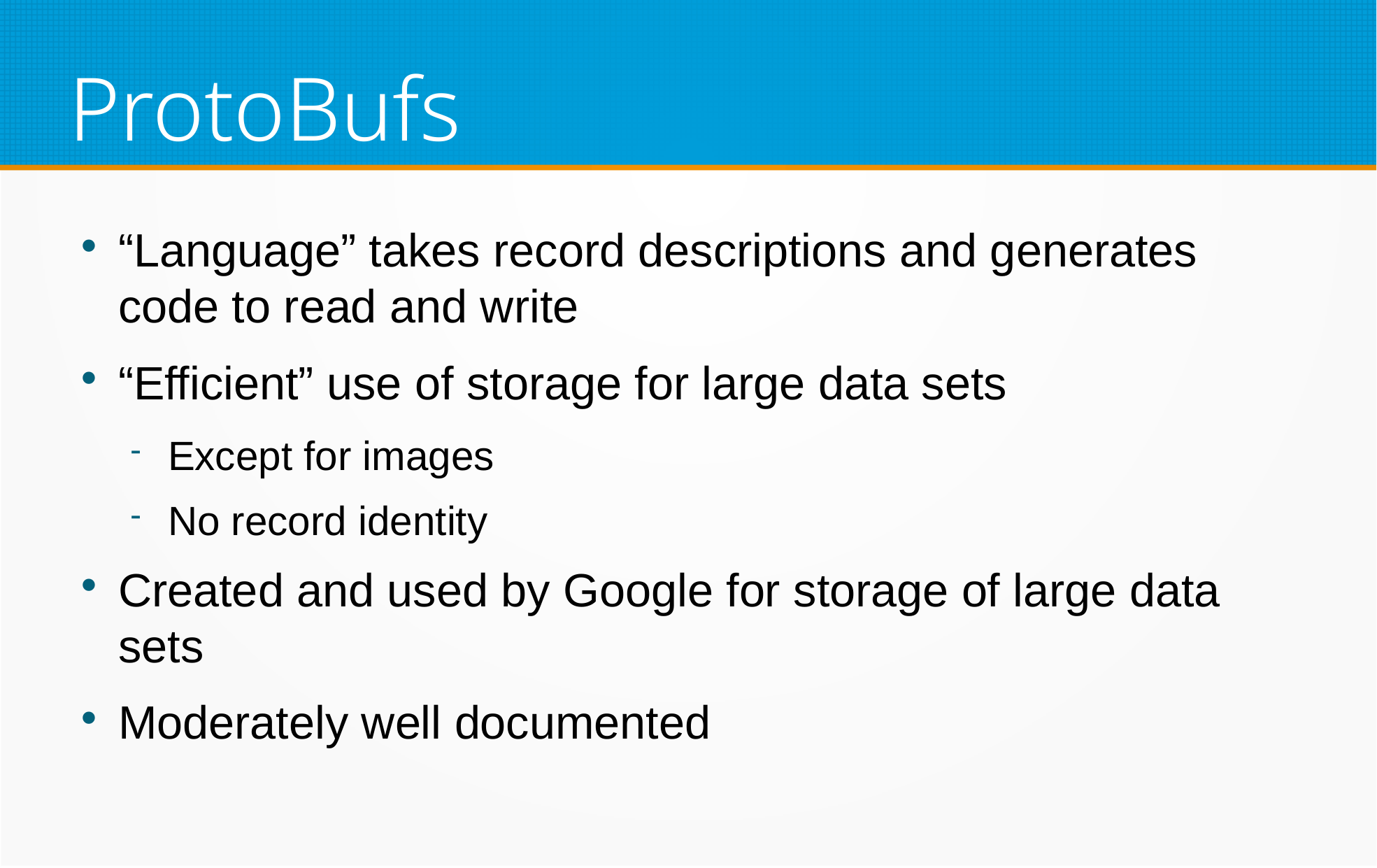

ProtoBufs
“Language” takes record descriptions and generates code to read and write
“Efficient” use of storage for large data sets
Except for images
No record identity
Created and used by Google for storage of large data sets
Moderately well documented